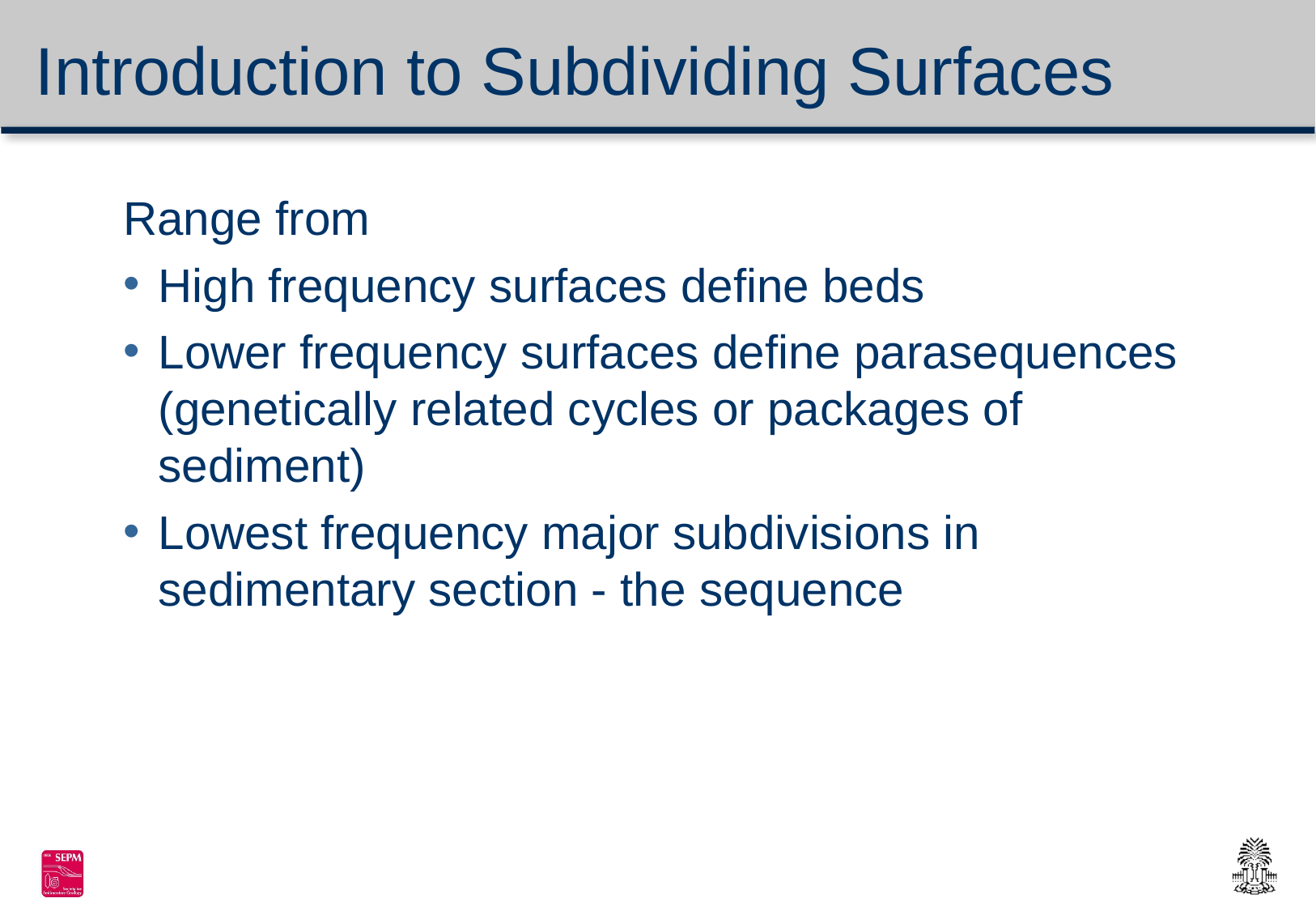

# Introduction to Subdividing Surfaces
Range from
High frequency surfaces define beds
Lower frequency surfaces define parasequences (genetically related cycles or packages of sediment)
Lowest frequency major subdivisions in sedimentary section - the sequence